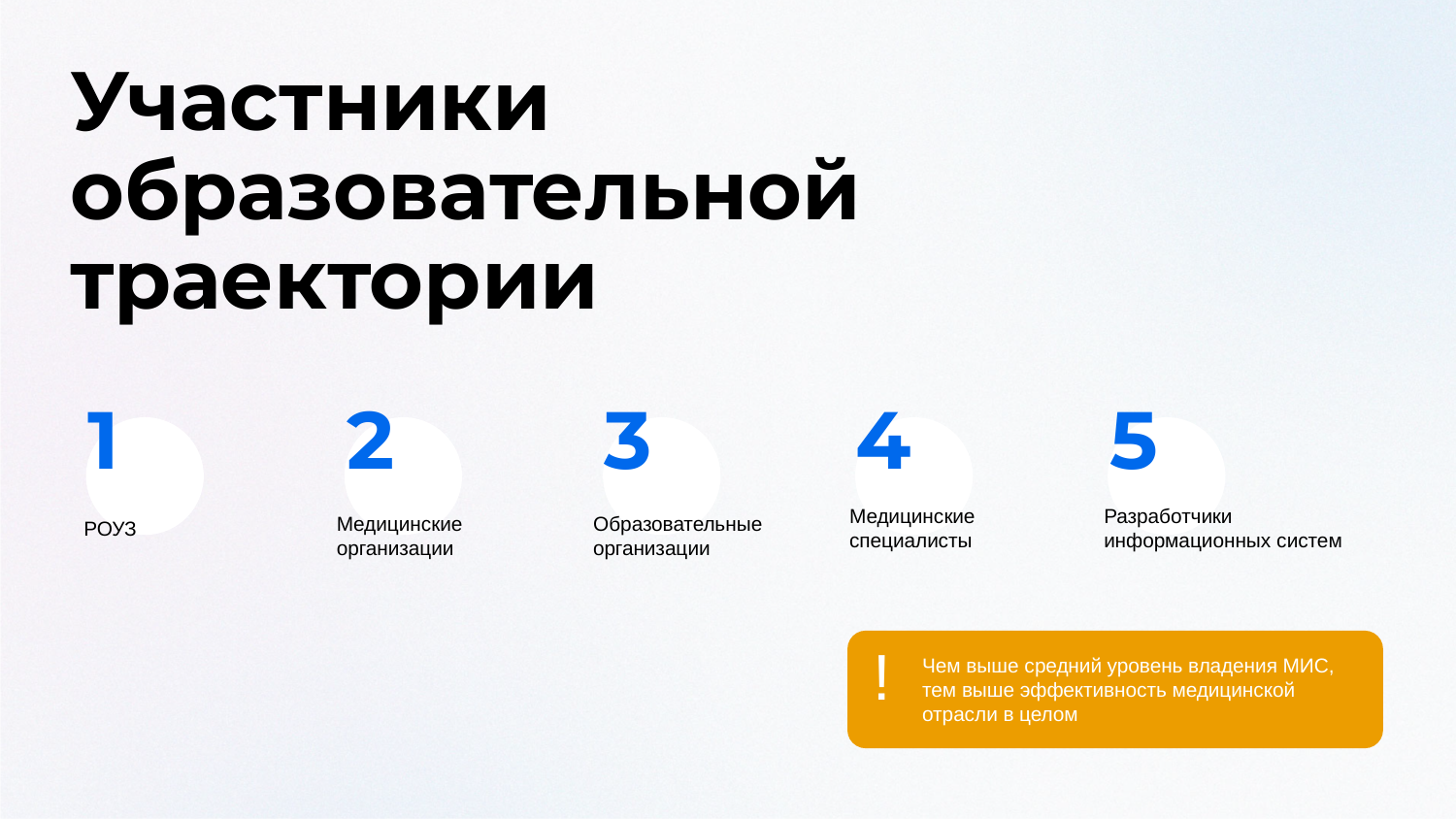

Участники образовательной траектории
1
2
3
4
5

Образовательные организации
Медицинские специалисты
РОУЗ
Медицинские
организации
Разработчики информационных систем
!

Чем выше средний уровень владения МИС, тем выше эффективность медицинской отрасли в целом